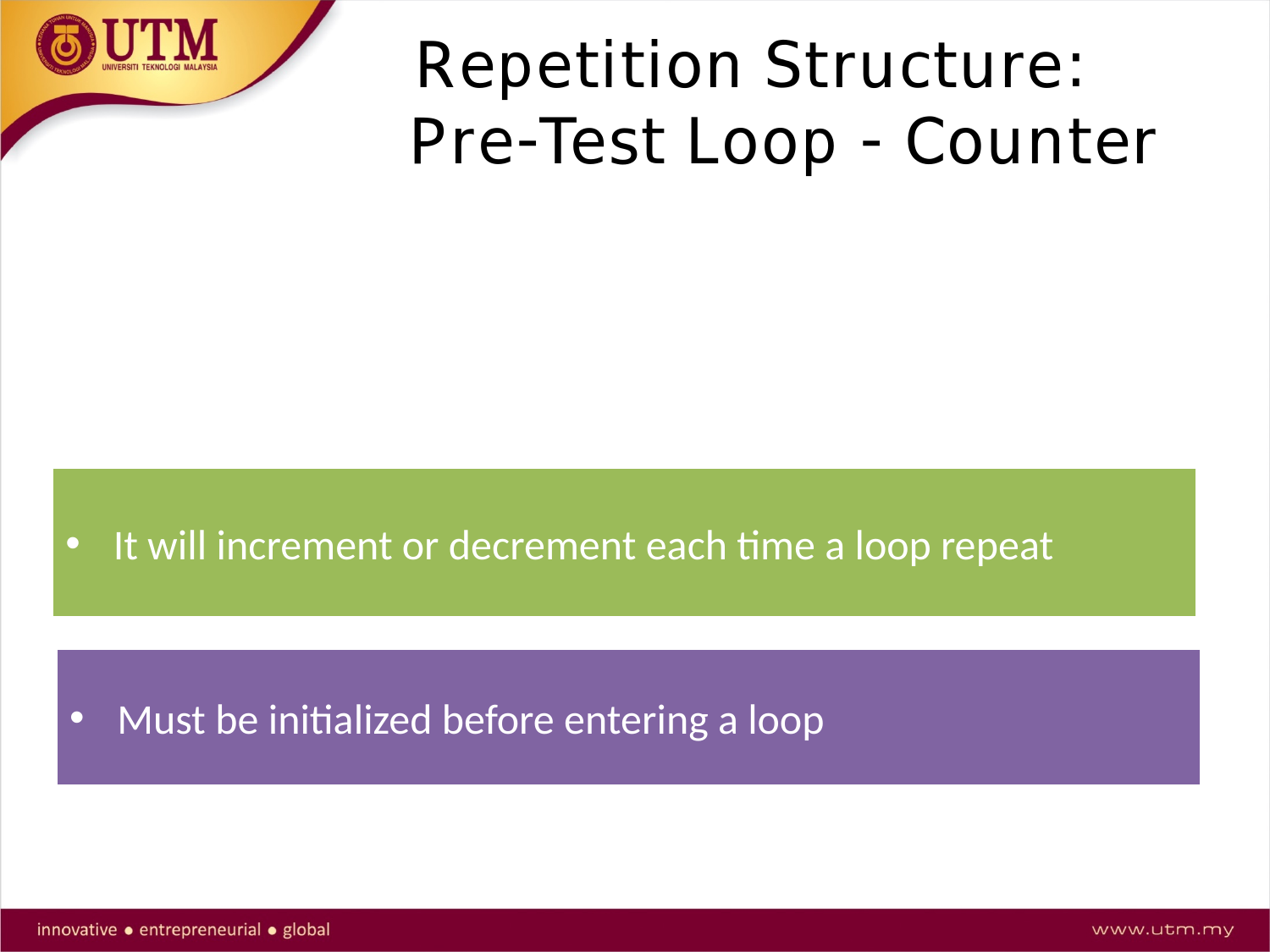

Repetition Structure:
Pre-Test Loop - Counter
Counter: Can be used to control execution of the loop (loop control variable)
It will increment or decrement each time a loop repeat
Must be initialized before entering a loop